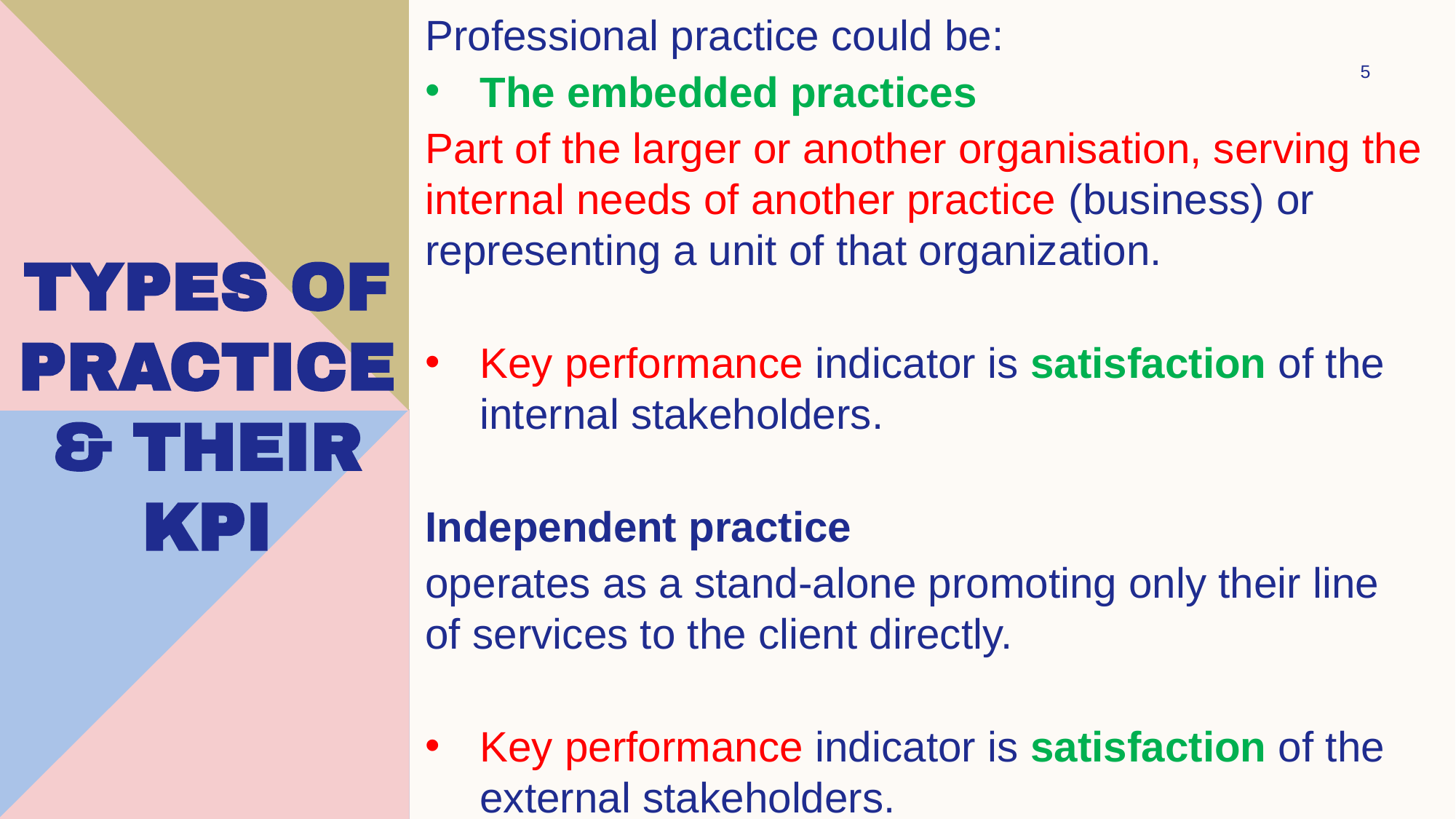

Professional practice could be:
The embedded practices
Part of the larger or another organisation, serving the internal needs of another practice (business) or representing a unit of that organization.

Key performance indicator is satisfaction of the internal stakeholders.

Independent practice
operates as a stand-alone promoting only their line of services to the client directly.

Key performance indicator is satisfaction of the external stakeholders.

5
# Types of practice& their kpi